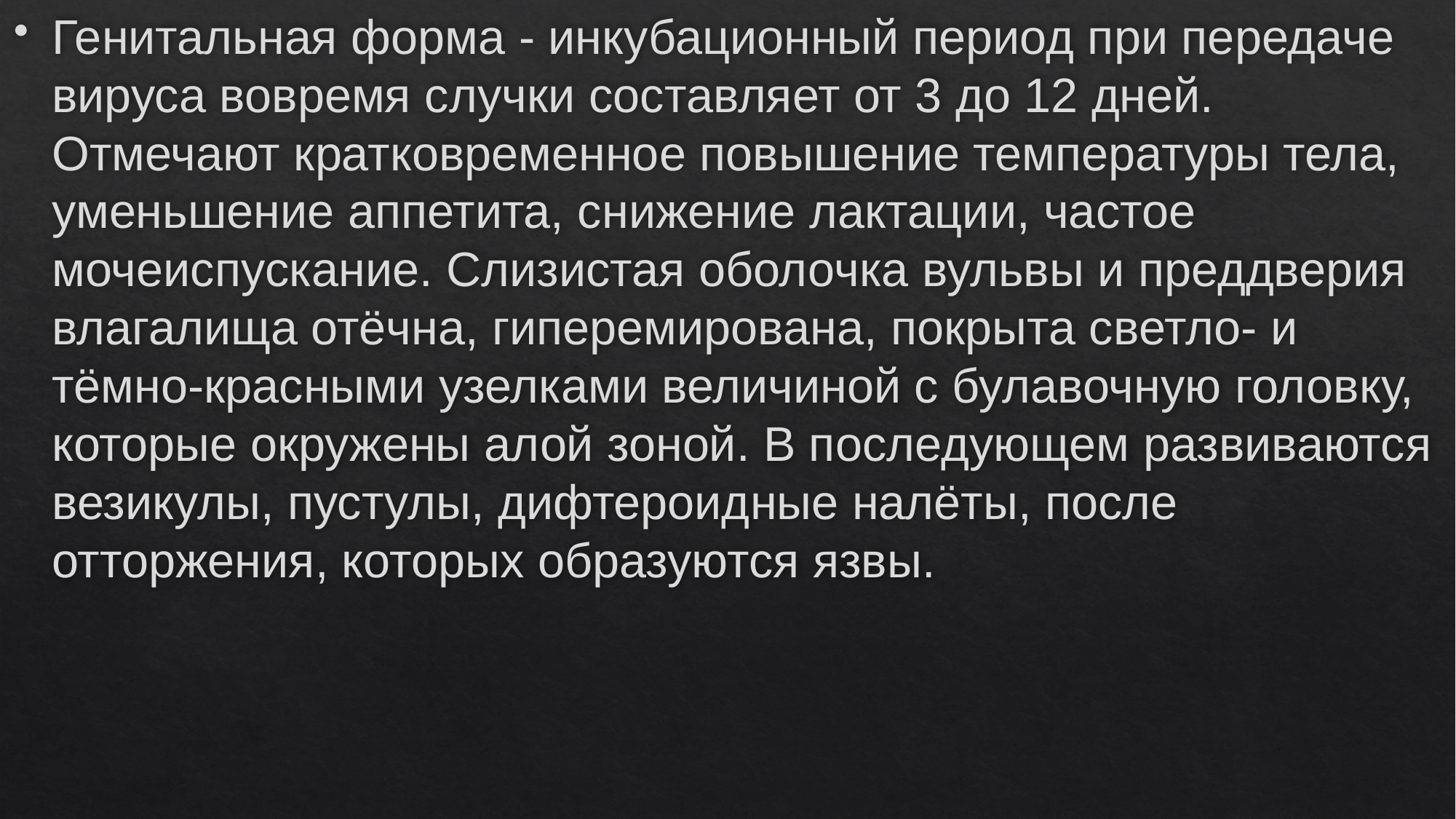

Генитальная форма - инкубационный период при передаче вируса вовремя случки составляет от 3 до 12 дней. Отмечают кратковременное повышение температуры тела, уменьшение аппетита, снижение лактации, частое мочеиспускание. Слизистая оболочка вульвы и преддверия влагалища отёчна, гиперемирована, покрыта светло- и тёмно-красными узелками величиной с булавочную головку, которые окружены алой зоной. В последующем развиваются везикулы, пустулы, дифтероидные налёты, после отторжения, которых образуются язвы.